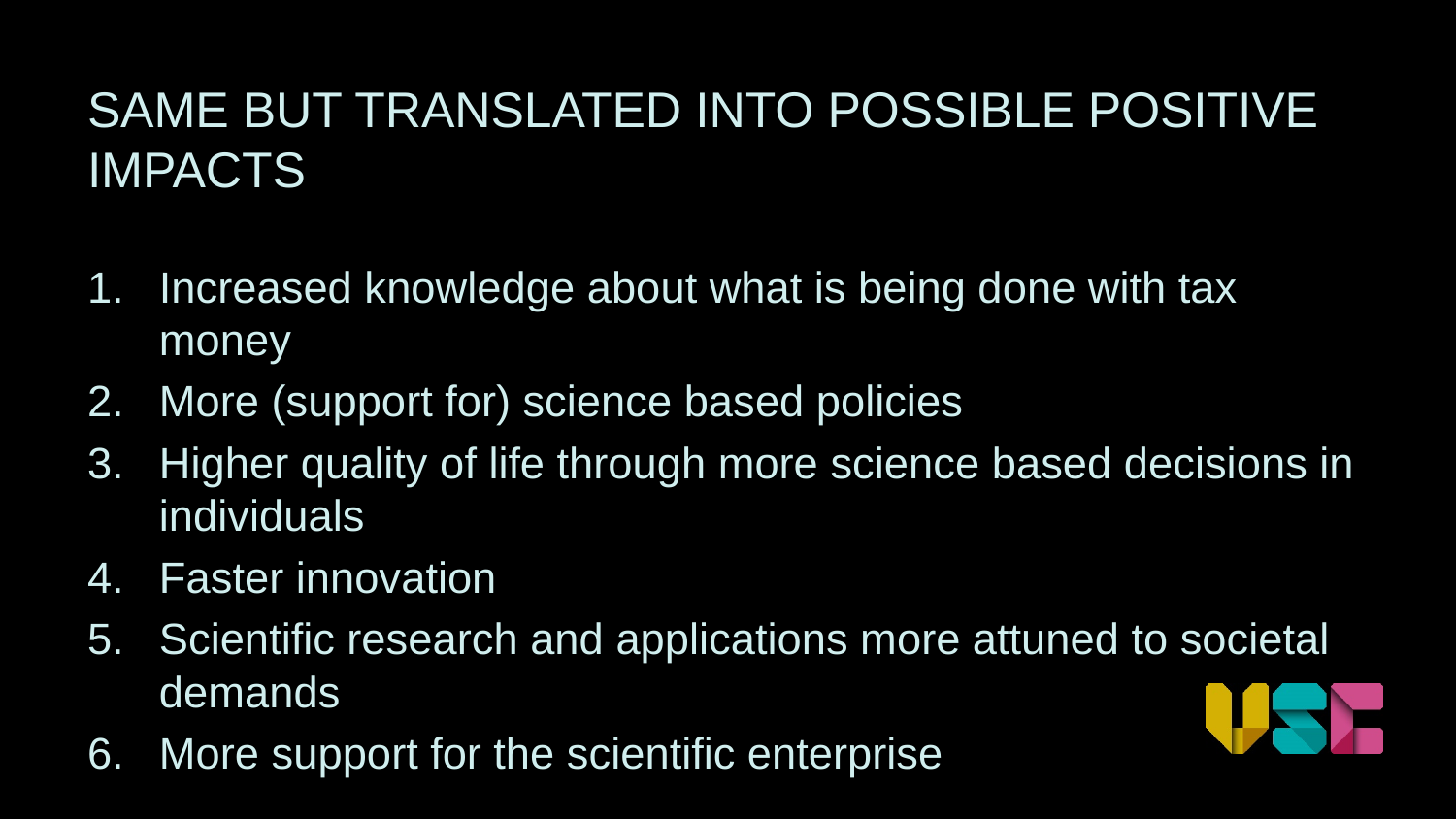

# SAME BUT TRANSLATED INTO POSSIBLE POSITIVE IMPACTS
Increased knowledge about what is being done with tax money
More (support for) science based policies
Higher quality of life through more science based decisions in individuals
Faster innovation
Scientific research and applications more attuned to societal demands
More support for the scientific enterprise